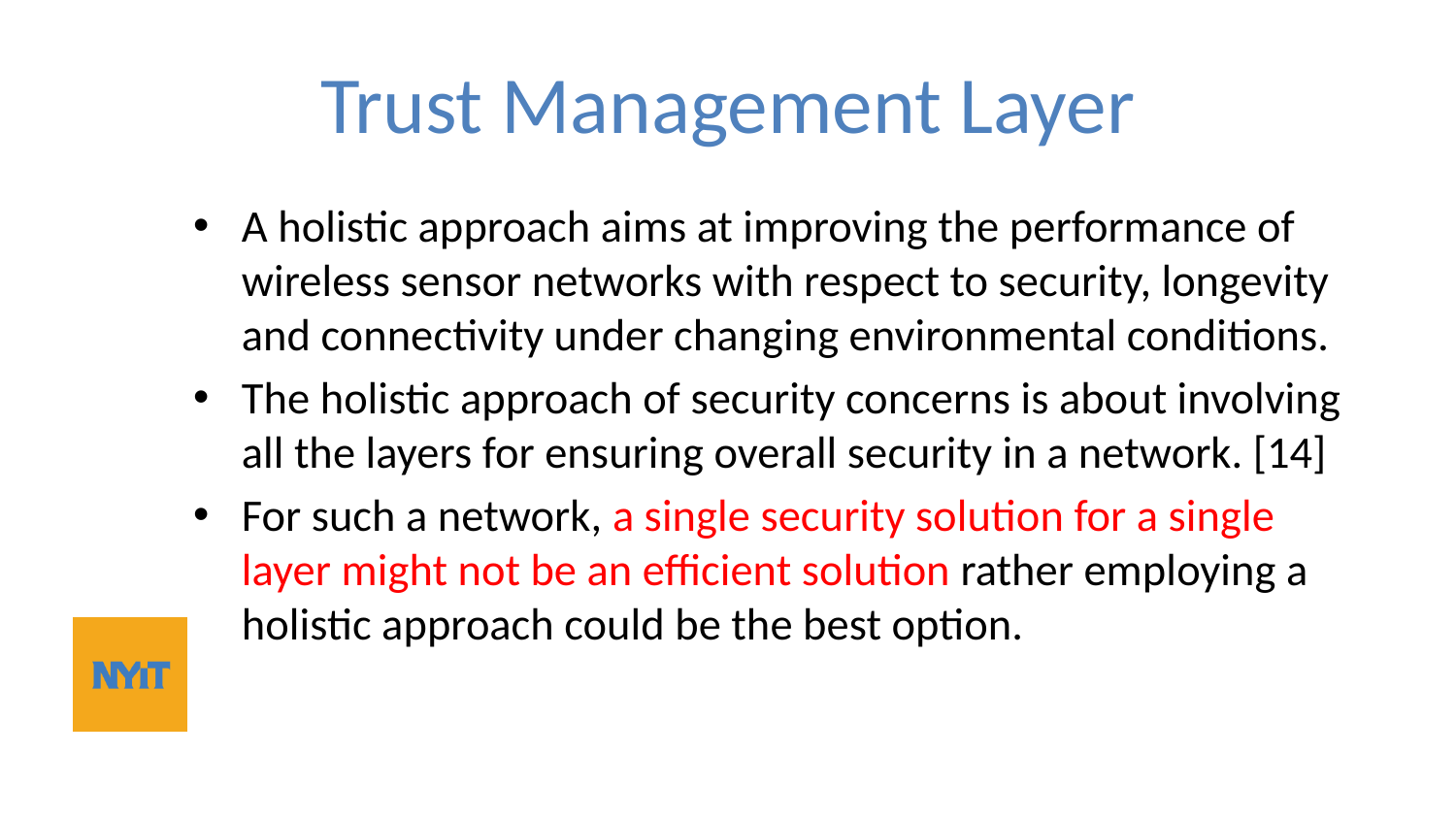

# Trust Management Layer
A holistic approach aims at improving the performance of wireless sensor networks with respect to security, longevity and connectivity under changing environmental conditions.
The holistic approach of security concerns is about involving all the layers for ensuring overall security in a network. [14]
For such a network, a single security solution for a single layer might not be an efficient solution rather employing a holistic approach could be the best option.